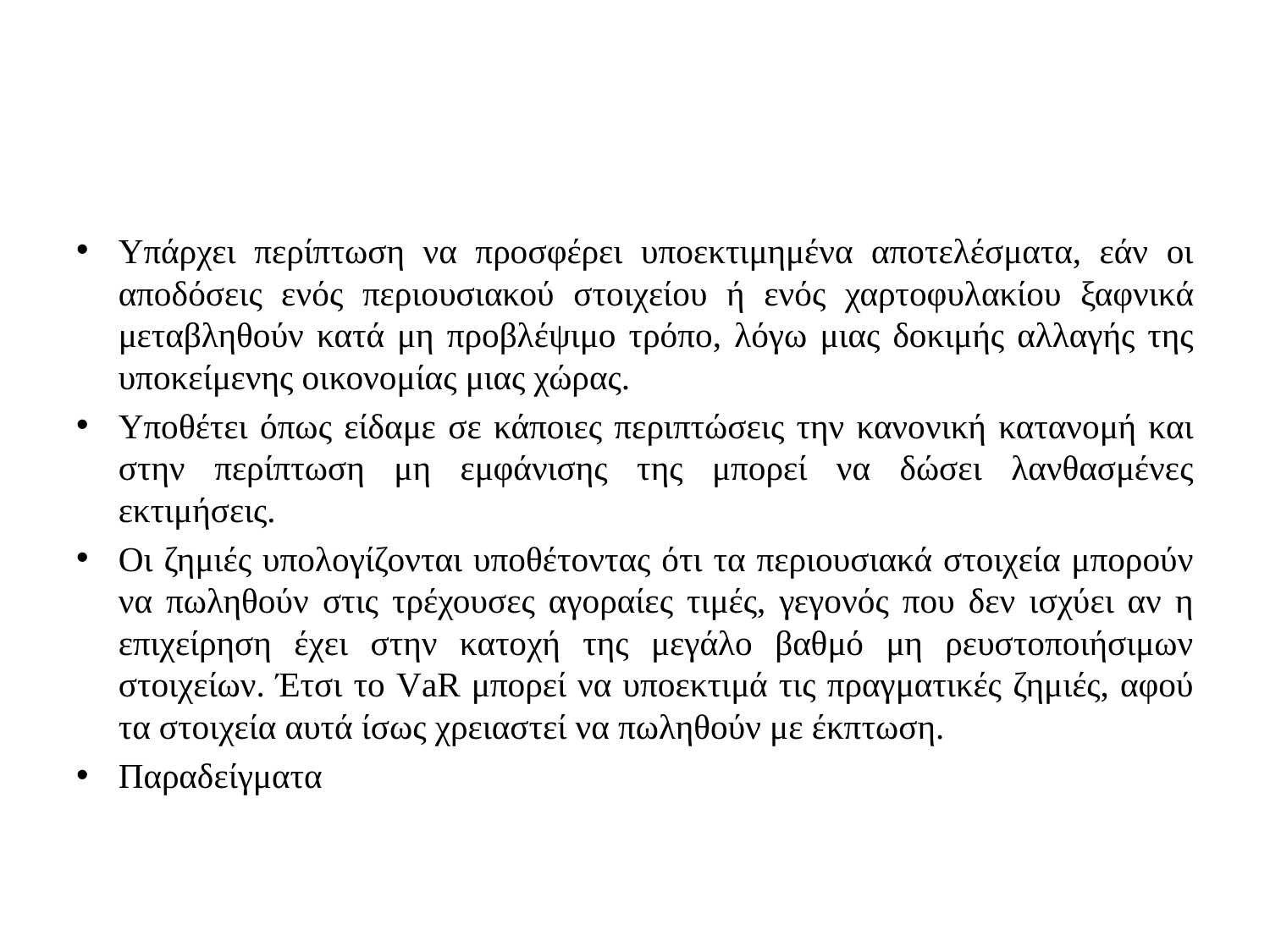

#
Υπάρχει περίπτωση να προσφέρει υποεκτιμημένα αποτελέσματα, εάν οι αποδόσεις ενός περιουσιακού στοιχείου ή ενός χαρτοφυλακίου ξαφνικά μεταβληθούν κατά μη προβλέψιμο τρόπο, λόγω μιας δοκιμής αλλαγής της υποκείμενης οικονομίας μιας χώρας.
Υποθέτει όπως είδαμε σε κάποιες περιπτώσεις την κανονική κατανομή και στην περίπτωση μη εμφάνισης της μπορεί να δώσει λανθασμένες εκτιμήσεις.
Οι ζημιές υπολογίζονται υποθέτοντας ότι τα περιουσιακά στοιχεία μπορούν να πωληθούν στις τρέχουσες αγοραίες τιμές, γεγονός που δεν ισχύει αν η επιχείρηση έχει στην κατοχή της μεγάλο βαθμό μη ρευστοποιήσιμων στοιχείων. Έτσι το VaR μπορεί να υποεκτιμά τις πραγματικές ζημιές, αφού τα στοιχεία αυτά ίσως χρειαστεί να πωληθούν με έκπτωση.
Παραδείγματα